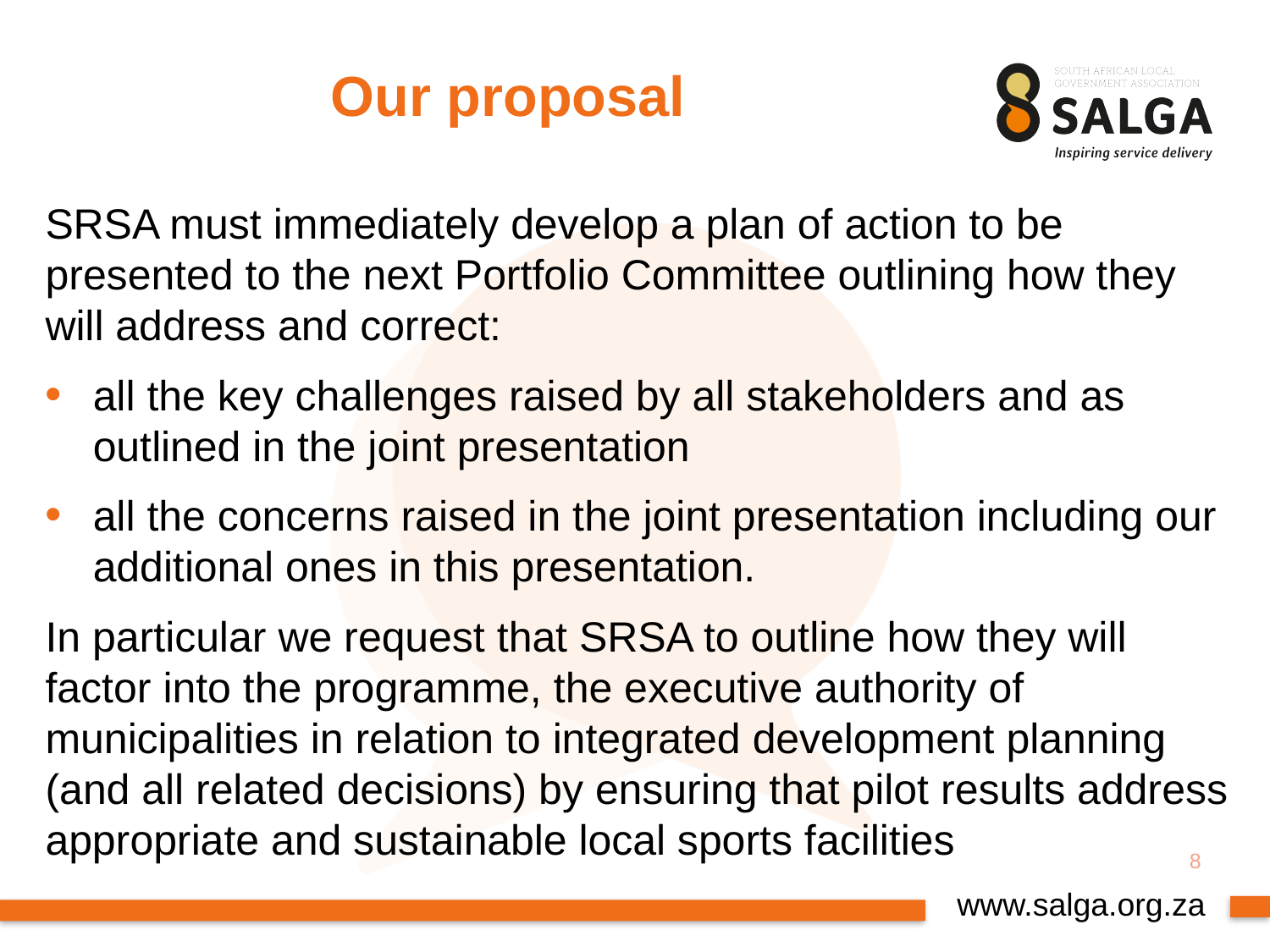

# Our proposal
SRSA must immediately develop a plan of action to be presented to the next Portfolio Committee outlining how they will address and correct:
all the key challenges raised by all stakeholders and as outlined in the joint presentation
all the concerns raised in the joint presentation including our additional ones in this presentation.
In particular we request that SRSA to outline how they will factor into the programme, the executive authority of municipalities in relation to integrated development planning  (and all related decisions) by ensuring that pilot results address appropriate and sustainable local sports facilities
8